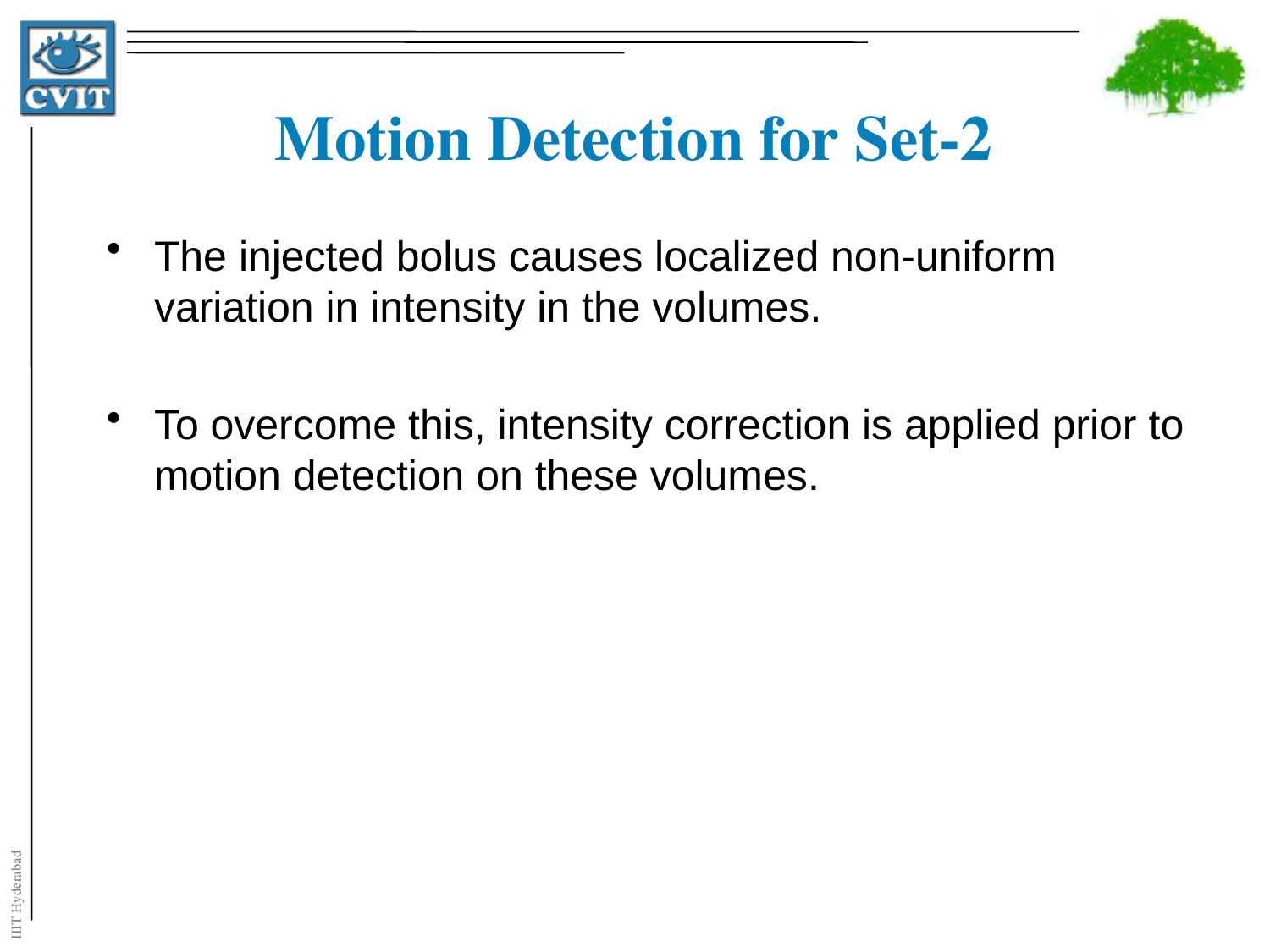

# Motion Detection for Set-2
The injected bolus causes localized non-uniform variation in intensity in the volumes.

To overcome this, intensity correction is applied prior to motion detection on these volumes.